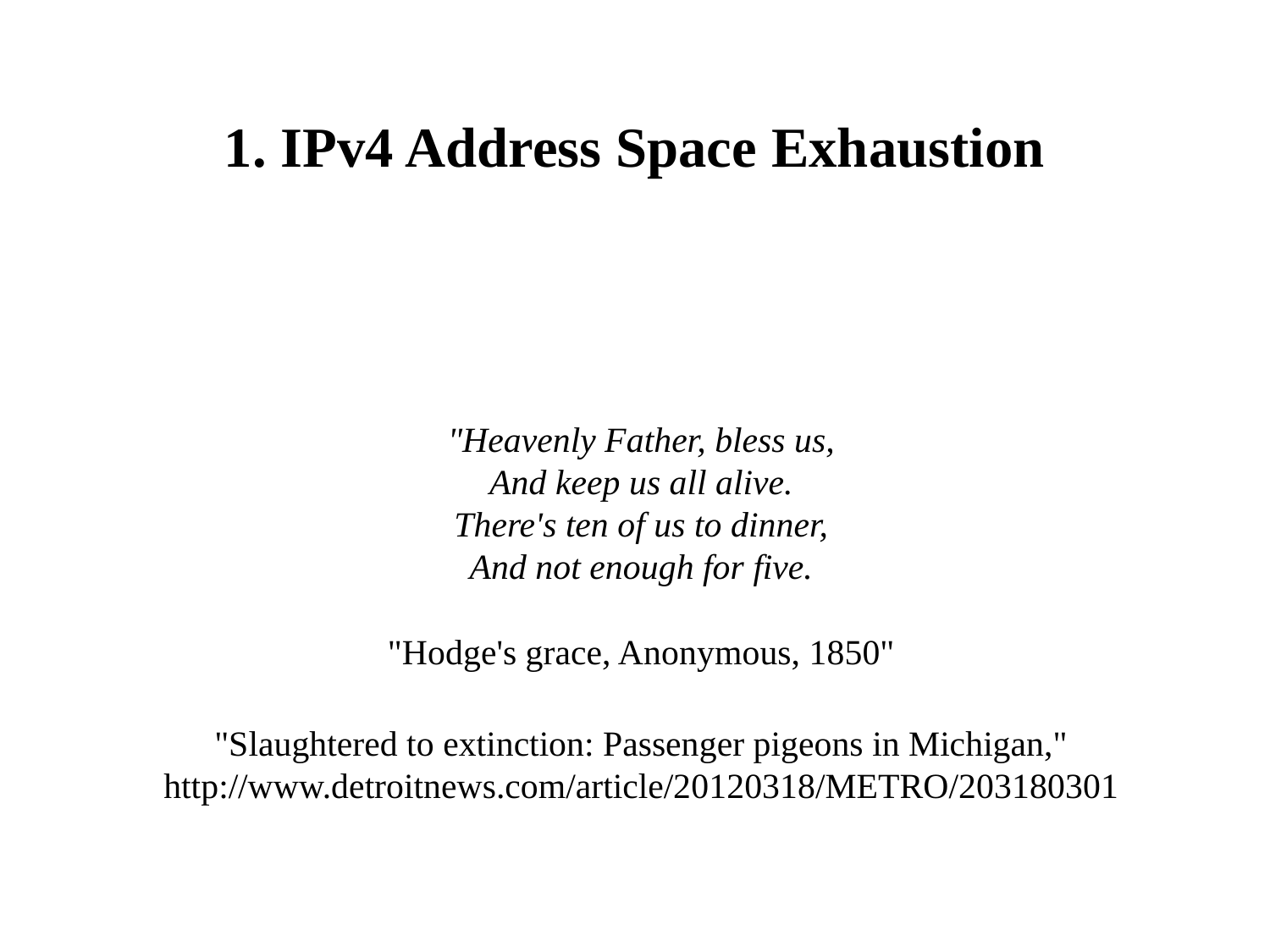

# 1. IPv4 Address Space Exhaustion
"Heavenly Father, bless us,
And keep us all alive.
There's ten of us to dinner,
And not enough for five.
"Hodge's grace, Anonymous, 1850"
"Slaughtered to extinction: Passenger pigeons in Michigan,"
http://www.detroitnews.com/article/20120318/METRO/203180301